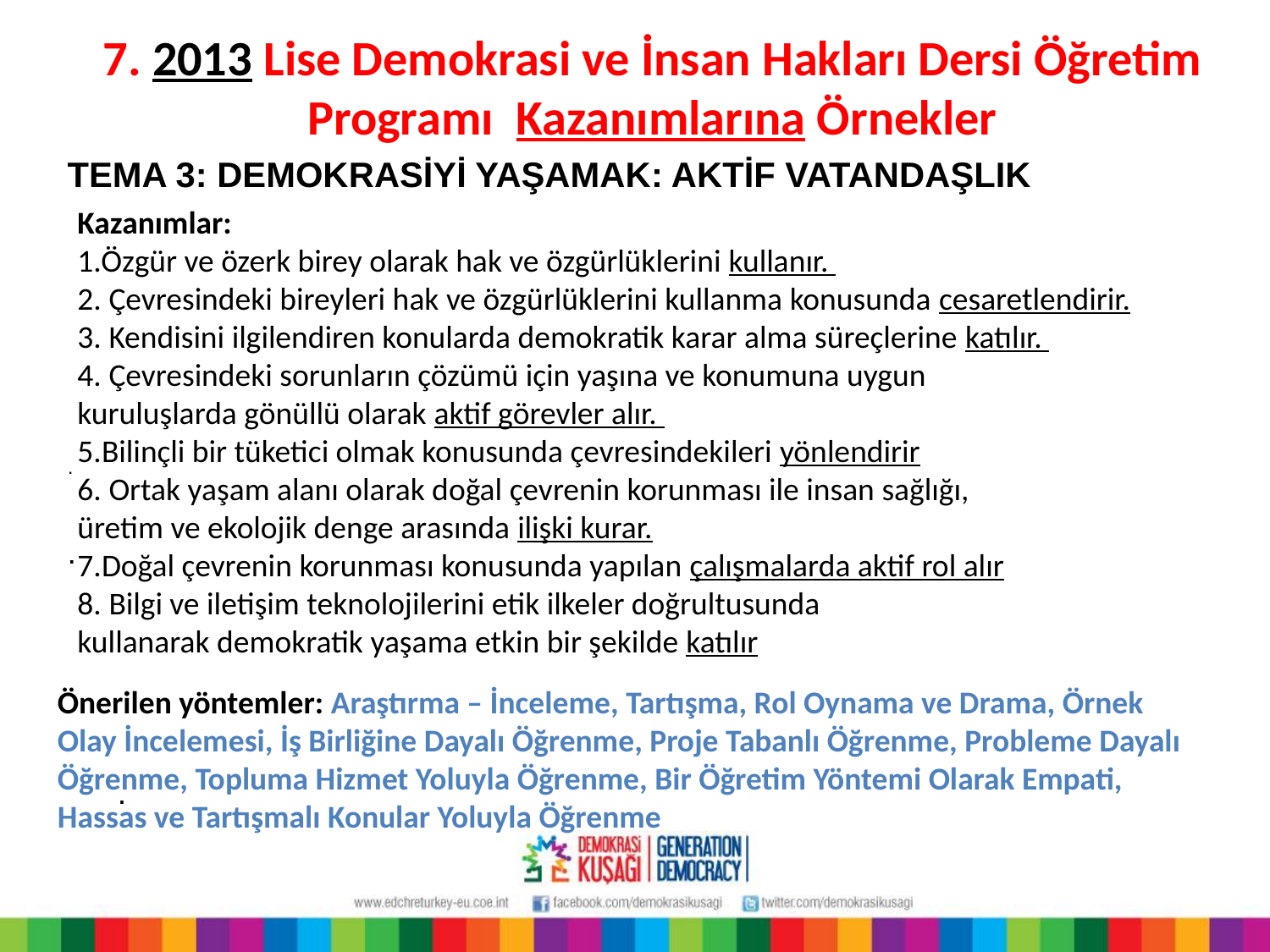

7. 2013 Lise Demokrasi ve İnsan Hakları Dersi Öğretim Programı  Kazanımlarına Örnekler
TEMA 3: DEMOKRASİYİ YAŞAMAK: AKTİF VATANDAŞLIK
Kazanımlar:
1.Özgür ve özerk birey olarak hak ve özgürlüklerini kullanır.
2. Çevresindeki bireyleri hak ve özgürlüklerini kullanma konusunda cesaretlendirir.
3. Kendisini ilgilendiren konularda demokratik karar alma süreçlerine katılır.
4. Çevresindeki sorunların çözümü için yaşına ve konumuna uygun
kuruluşlarda gönüllü olarak aktif görevler alır.
5.Bilinçli bir tüketici olmak konusunda çevresindekileri yönlendirir
6. Ortak yaşam alanı olarak doğal çevrenin korunması ile insan sağlığı,
üretim ve ekolojik denge arasında ilişki kurar.
7.Doğal çevrenin korunması konusunda yapılan çalışmalarda aktif rol alır
8. Bilgi ve iletişim teknolojilerini etik ilkeler doğrultusunda
kullanarak demokratik yaşama etkin bir şekilde katılır
.
.
Önerilen yöntemler: Araştırma – İnceleme, Tartışma, Rol Oynama ve Drama, Örnek Olay İncelemesi, İş Birliğine Dayalı Öğrenme, Proje Tabanlı Öğrenme, Probleme Dayalı Öğrenme, Topluma Hizmet Yoluyla Öğrenme, Bir Öğretim Yöntemi Olarak Empati, Hassas ve Tartışmalı Konular Yoluyla Öğrenme
.